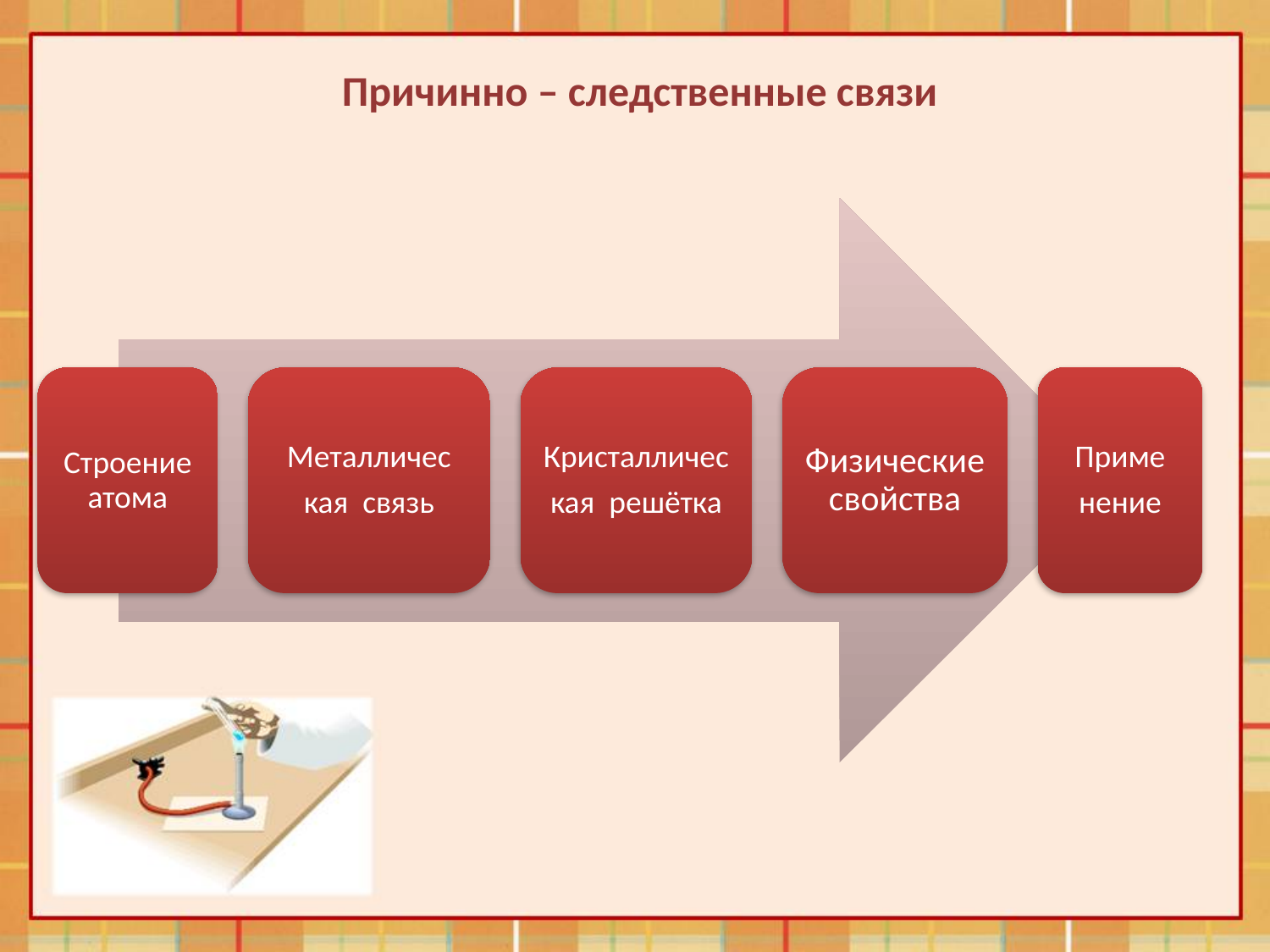

# Причинно – следственные связи
Строение атома
Металличес
кая  связь
Кристалличес
кая  решётка
Физические свойства
Приме
нение